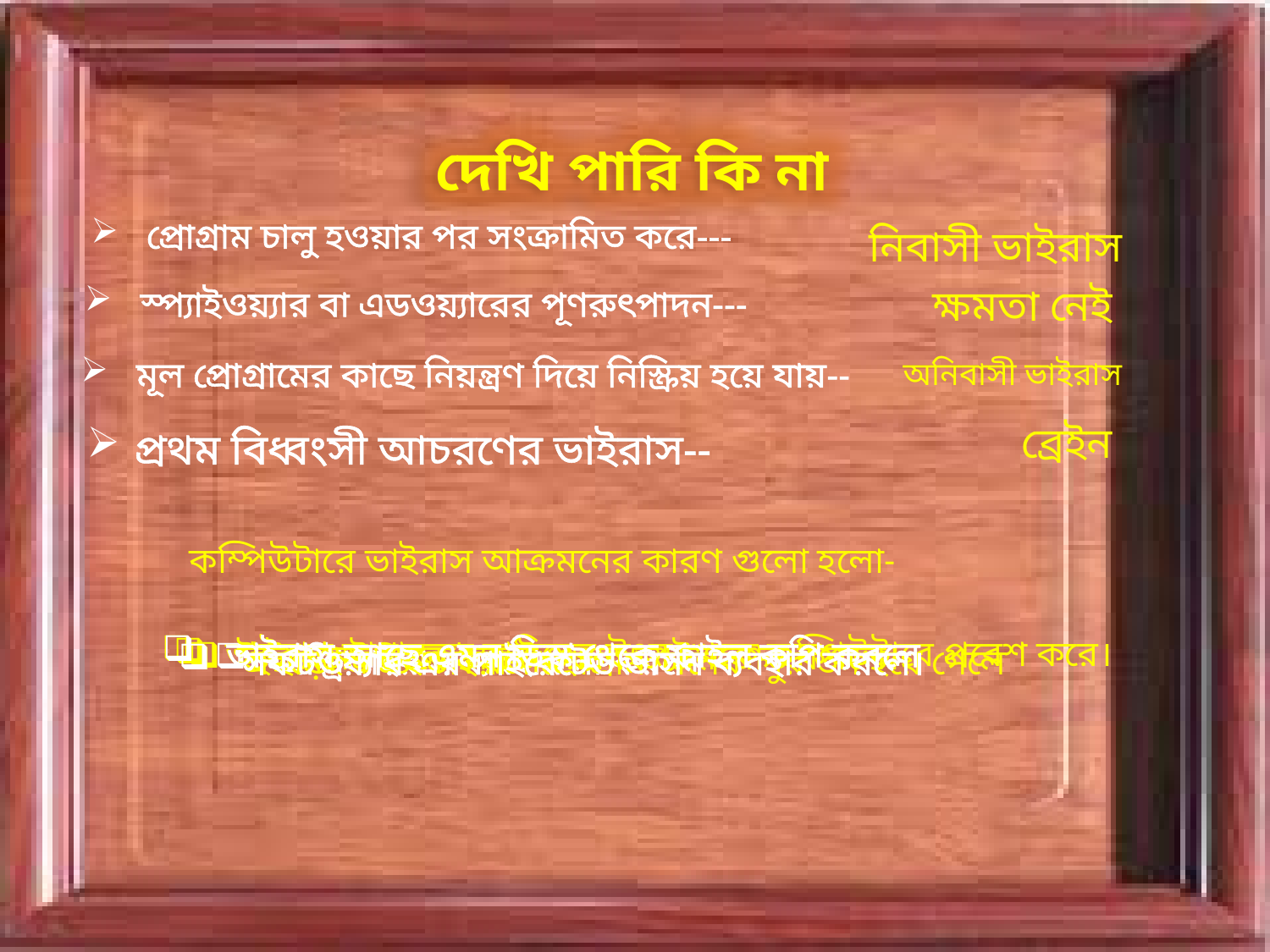

দেখি পারি কি না
প্রোগ্রাম চালু হওয়ার পর সংক্রামিত করে---
নিবাসী ভাইরাস
ক্ষমতা নেই
স্প্যাইওয়্যার বা এডওয়্যারের পূণরুৎপাদন---
মূল প্রোগ্রামের কাছে নিয়ন্ত্রণ দিয়ে নিস্ক্রিয় হয়ে যায়--
অনিবাসী ভাইরাস
ব্রেইন
প্রথম বিধ্বংসী আচরণের ভাইরাস--
কম্পিউটারে ভাইরাস আক্রমনের কারণ গুলো হলো-
ভাইরাস সাধারনত বাহিরের উৎস থেকে কম্পিউটারে প্রবেশ করে।
ভাইরাস আছে এমন ডিস্ক থেকে ফাইল কপি করলে
ইন্টারনেট থেকে সফটওয়্যার ডাউনলোড করলে।
ই- মেইল গ্রহণ করলে।
এন্ট্রিভাইরাস ব্যবহার না করলে
এছাড়া এন্টি-ভাইরাস প্রোগ্রাম অনেক পুরাতন হয়ে গেলে
সফটওয়্যার এর পাইরেটেড ভার্সন ব্যবহার করলে।